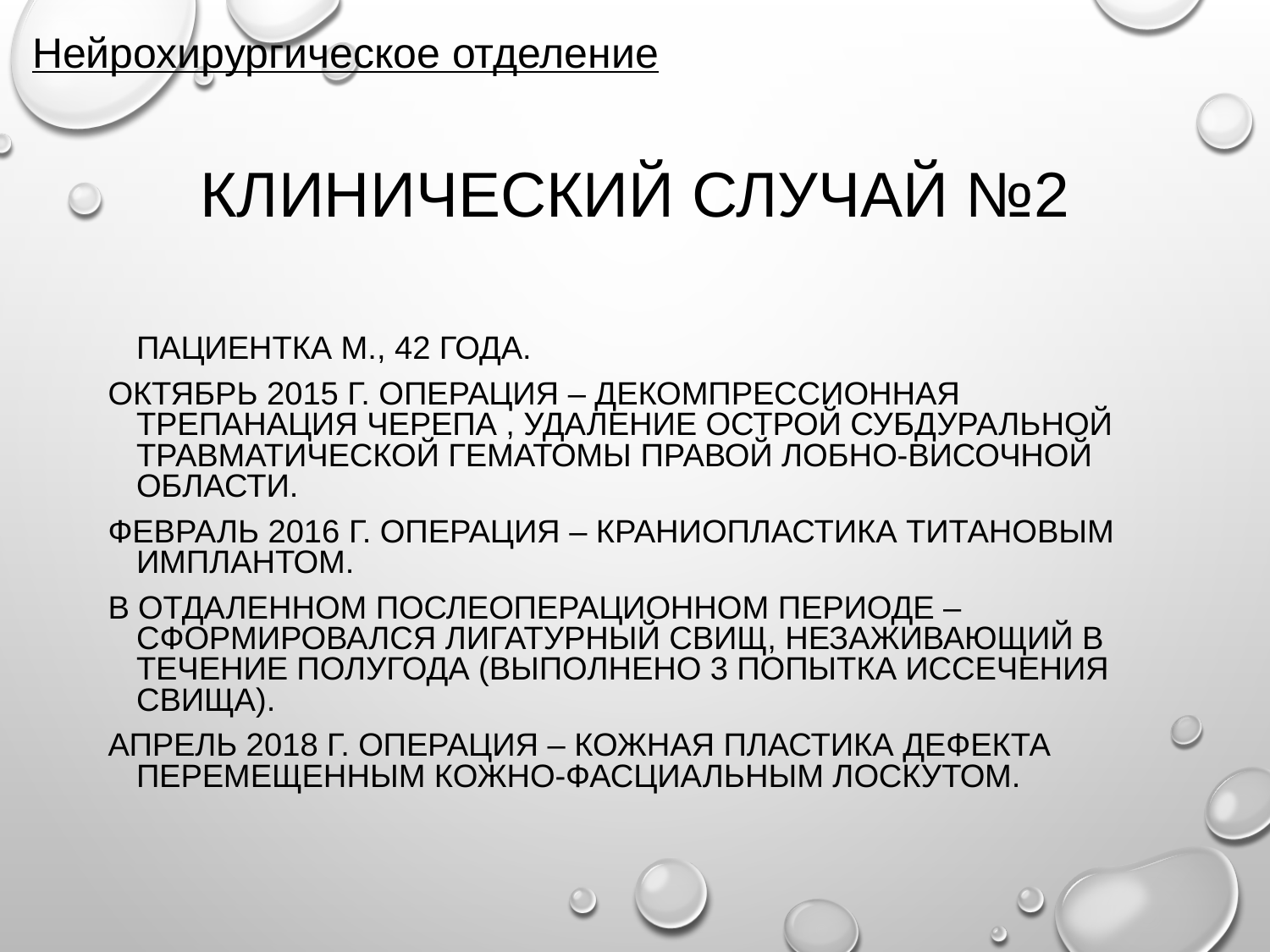

Нейрохирургическое отделение
# Клинический случай №2
	Пациентка М., 42 года.
Октябрь 2015 г. операция – декомпрессионная трепанация черепа , удаление острой субдуральной травматической гематомы правой лобно-височной области.
Февраль 2016 г. операция – краниопластика титановым имплантом.
В отдаленном послеоперационном периоде – сформировался лигатурный свищ, незаживающий в течение полугода (выполнено 3 попытка иссечения свища).
Апрель 2018 г. операция – кожная пластика дефекта перемещенным кожно-фасциальным лоскутом.